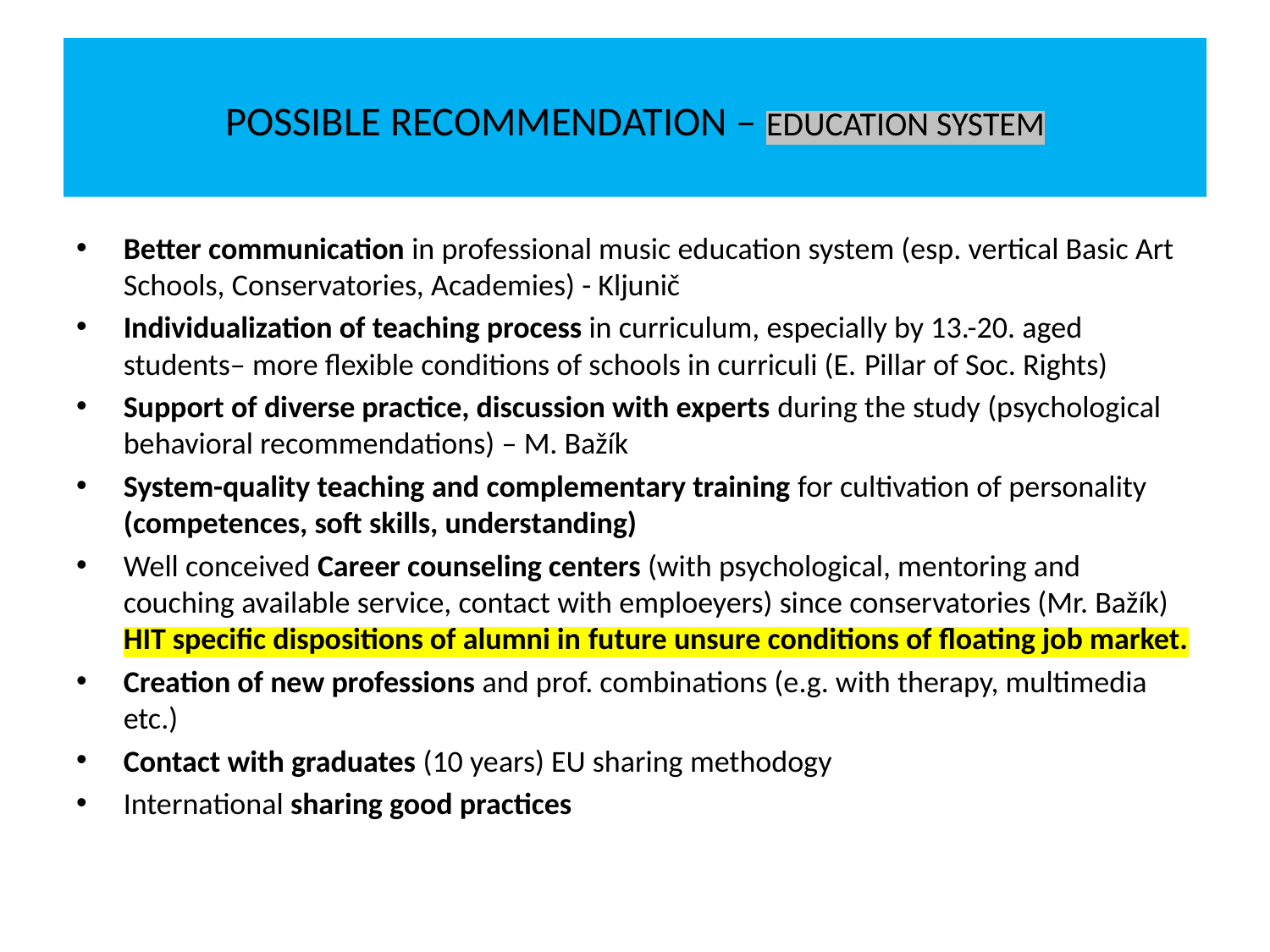

# POSSIBLE RECOMMENDATION – EDUCATION SYSTEM
Better communication in professional music education system (esp. vertical Basic Art Schools, Conservatories, Academies) - Kljunič
Individualization of teaching process in curriculum, especially by 13.-20. aged students– more flexible conditions of schools in curriculi (E. Pillar of Soc. Rights)
Support of diverse practice, discussion with experts during the study (psychological behavioral recommendations) – M. Bažík
System-quality teaching and complementary training for cultivation of personality (competences, soft skills, understanding)
Well conceived Career counseling centers (with psychological, mentoring and couching available service, contact with emploeyers) since conservatories (Mr. Bažík) HIT specific dispositions of alumni in future unsure conditions of floating job market.
Creation of new professions and prof. combinations (e.g. with therapy, multimedia etc.)
Contact with graduates (10 years) EU sharing methodogy
International sharing good practices